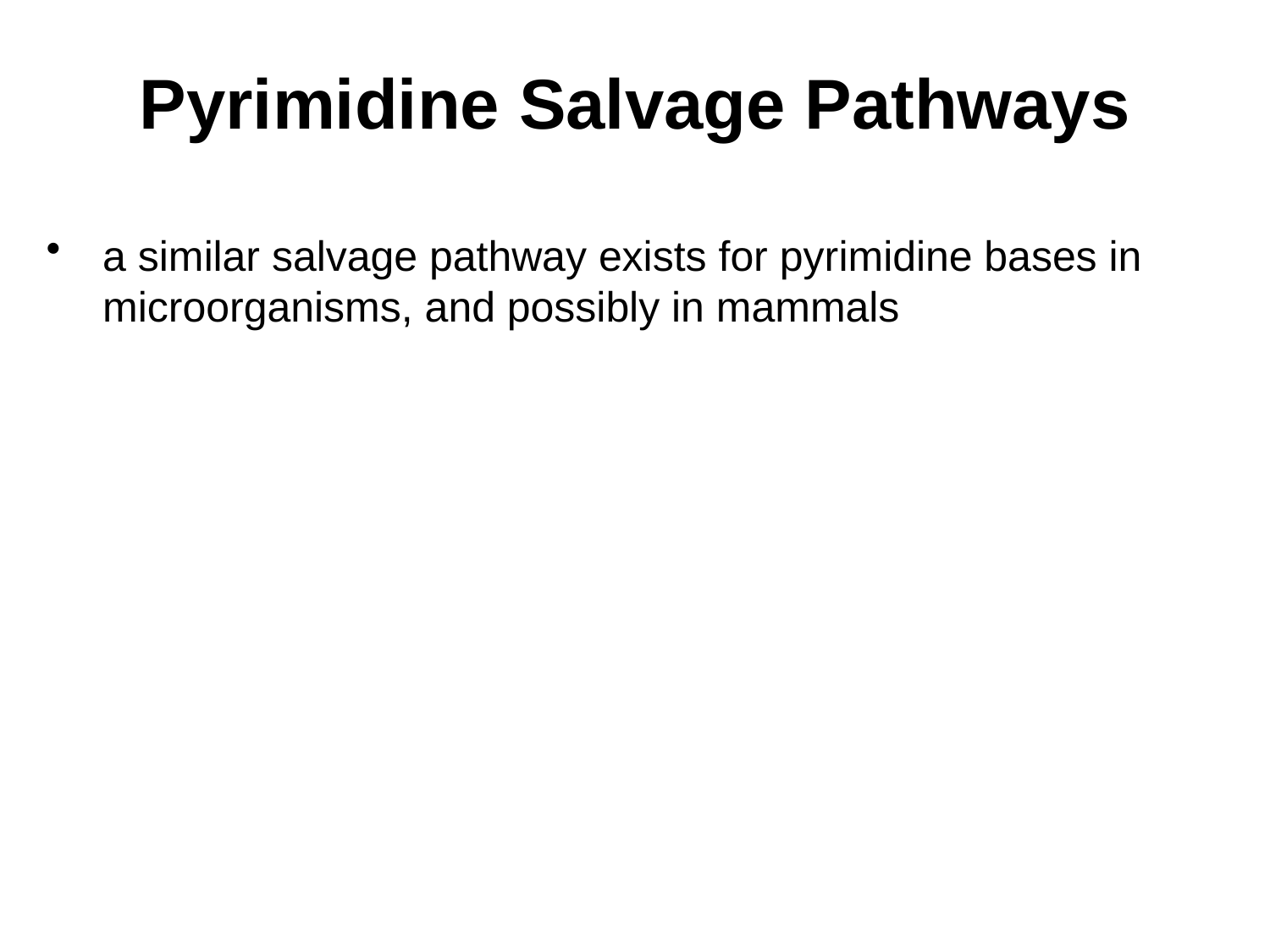

# Pyrimidine Salvage Pathways
a similar salvage pathway exists for pyrimidine bases in microorganisms, and possibly in mammals